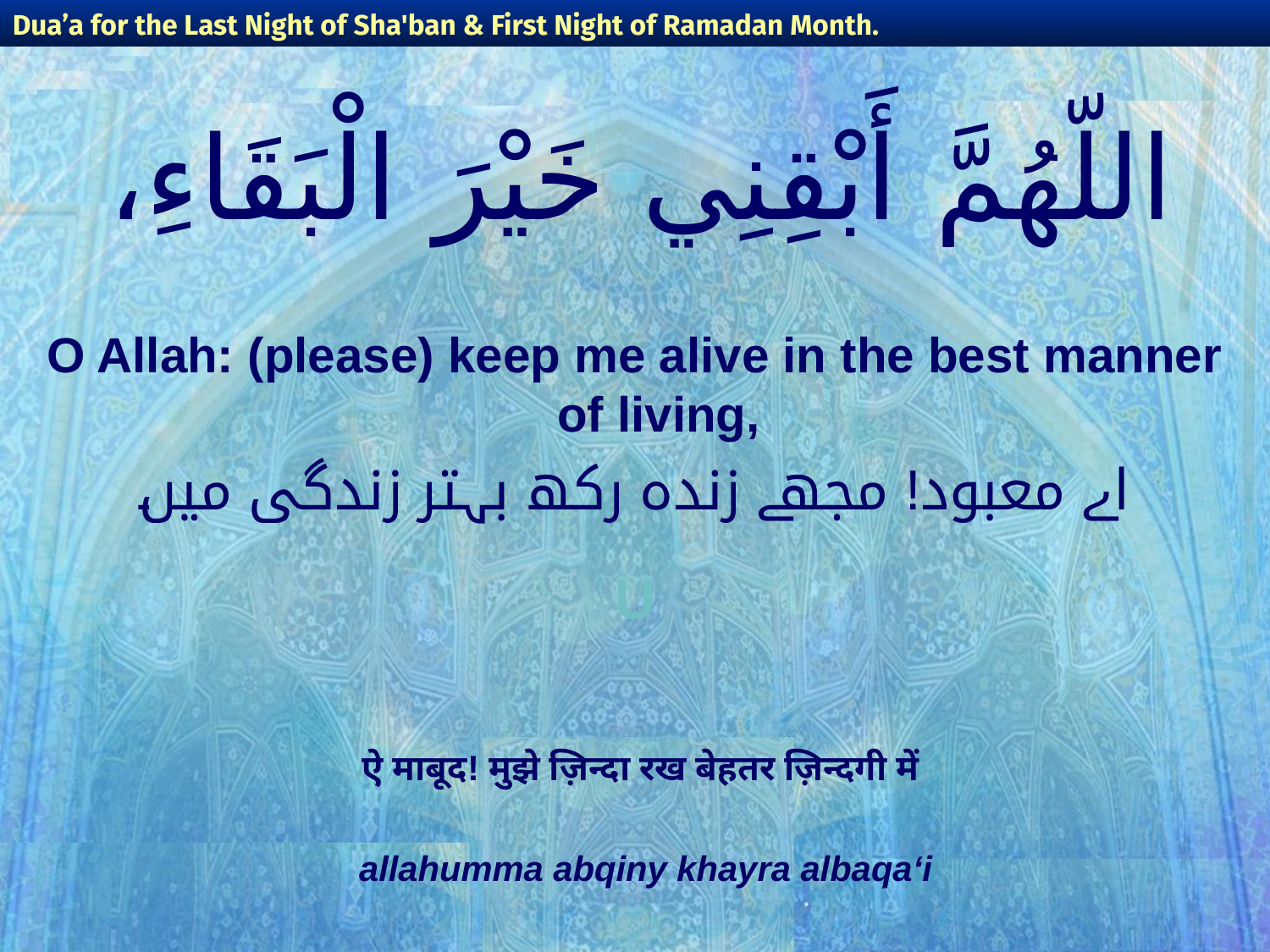

Dua’a for the Last Night of Sha'ban & First Night of Ramadan Month.
# اللّهُمَّ أَبْقِنِي خَيْرَ الْبَقَاءِ،
O Allah: (please) keep me alive in the best manner of living,
اے معبود! مجھے زندہ رکھ بہتر زندگی میں
U
 ऐ माबूद! मुझे ज़िन्दा रख बेहतर ज़िन्दगी में
allahumma abqiny khayra albaqa‘i